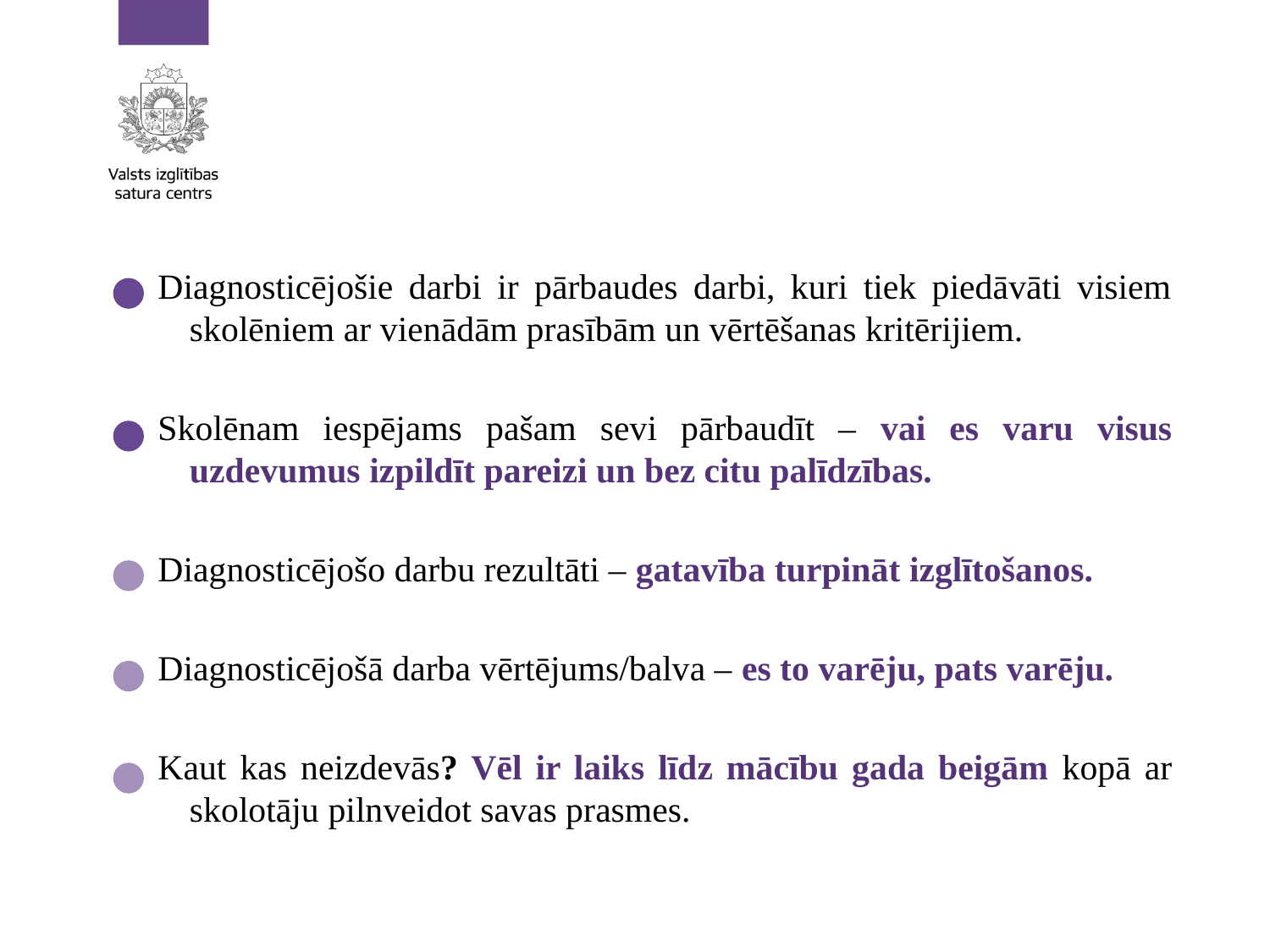

Diagnosticējošie darbi ir pārbaudes darbi, kuri tiek piedāvāti visiem skolēniem ar vienādām prasībām un vērtēšanas kritērijiem.

Skolēnam iespējams pašam sevi pārbaudīt – vai es varu visus uzdevumus izpildīt pareizi un bez citu palīdzības.

Diagnosticējošo darbu rezultāti – gatavība turpināt izglītošanos.

Diagnosticējošā darba vērtējums/balva – es to varēju, pats varēju.

Kaut kas neizdevās? Vēl ir laiks līdz mācību gada beigām kopā ar skolotāju pilnveidot savas prasmes.